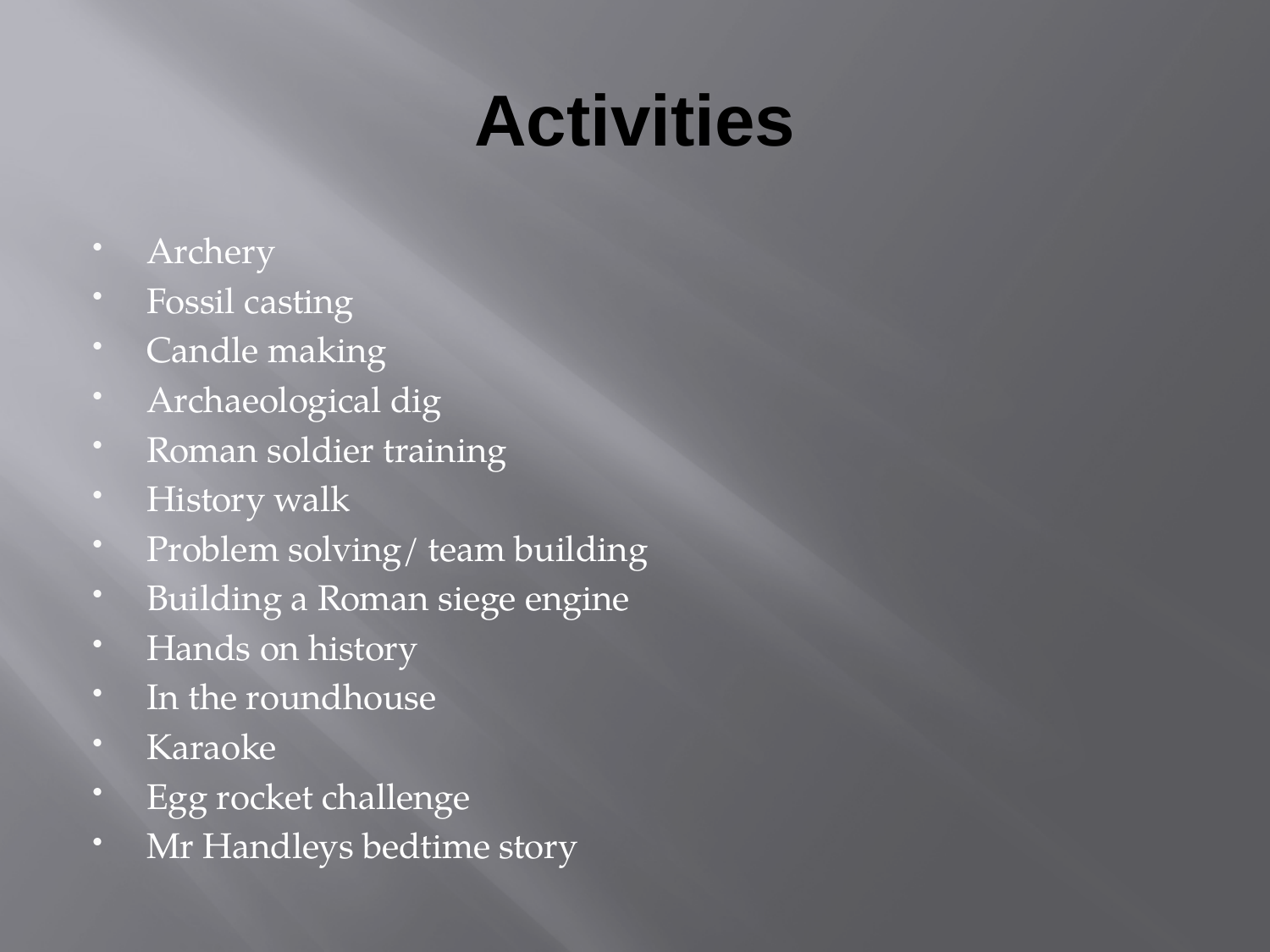

# Activities
Archery
Fossil casting
Candle making
Archaeological dig
Roman soldier training
History walk
Problem solving/ team building
Building a Roman siege engine
Hands on history
In the roundhouse
Karaoke
Egg rocket challenge
Mr Handleys bedtime story